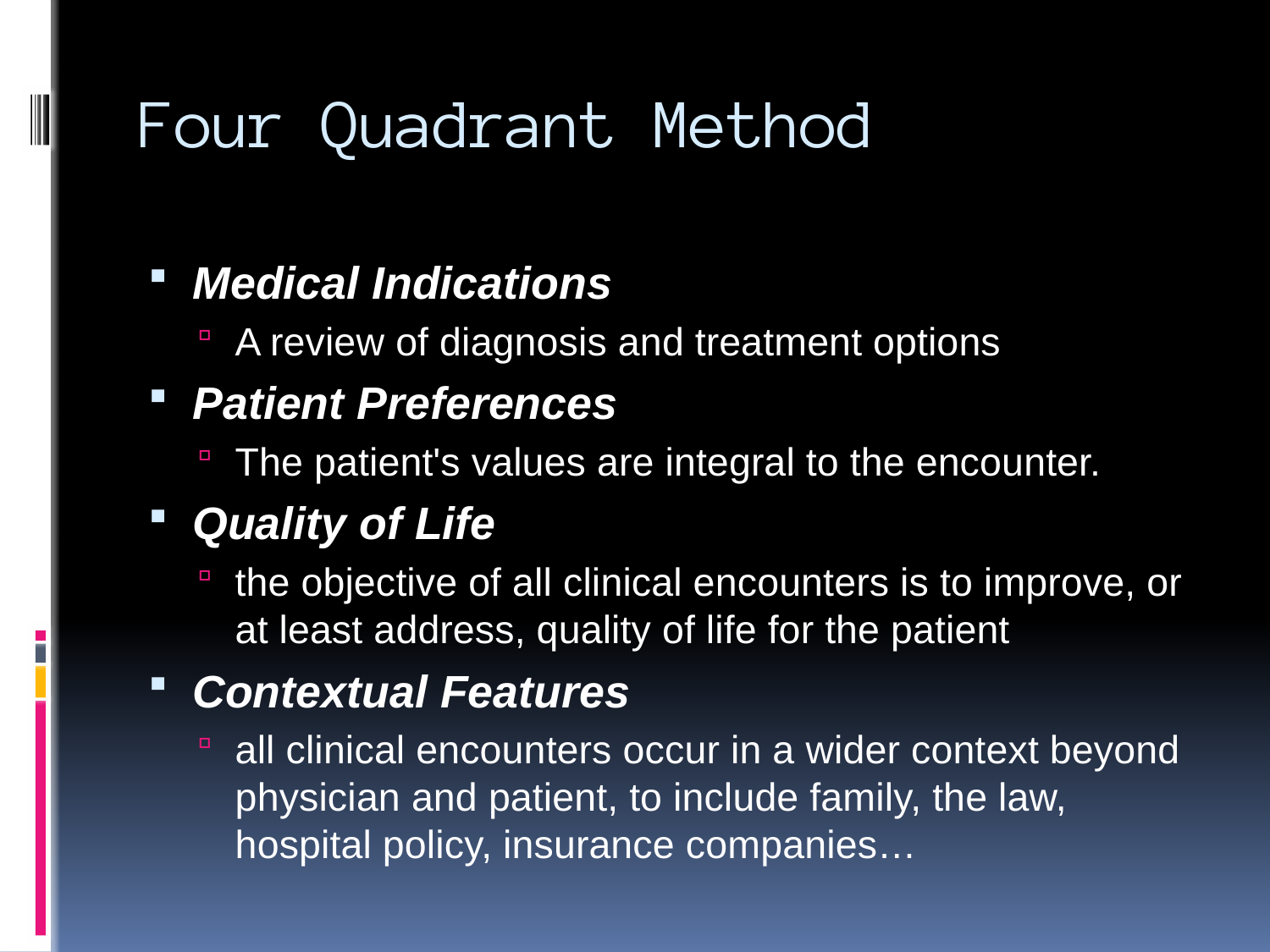

# Four Quadrant Method
Medical Indications
A review of diagnosis and treatment options
Patient Preferences
The patient's values are integral to the encounter.
Quality of Life
the objective of all clinical encounters is to improve, or at least address, quality of life for the patient
Contextual Features
all clinical encounters occur in a wider context beyond physician and patient, to include family, the law, hospital policy, insurance companies…